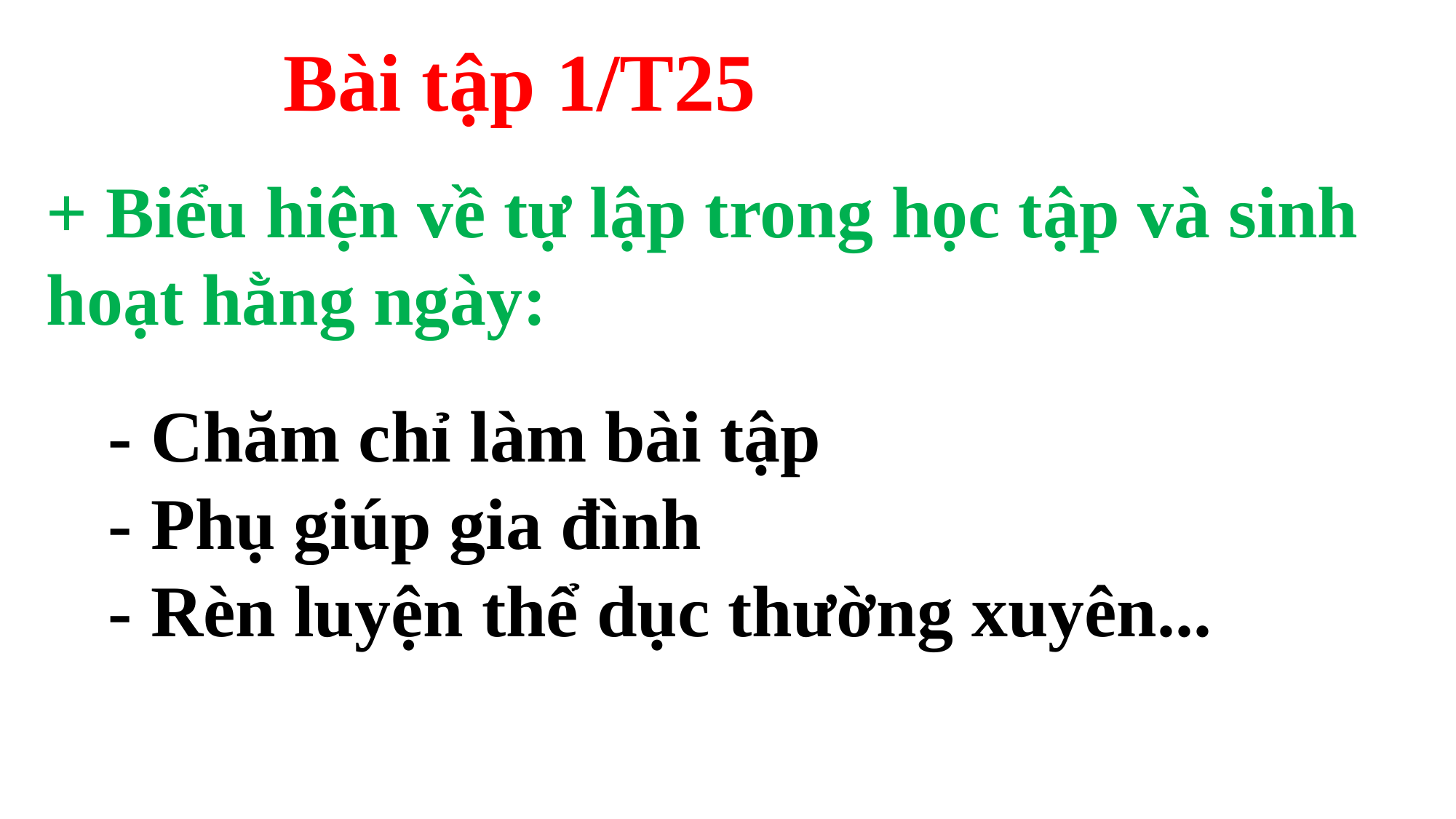

Bài tập 1/T25
+ Biểu hiện về tự lập trong học tập và sinh hoạt hằng ngày:
- Chăm chỉ làm bài tập
- Phụ giúp gia đình
- Rèn luyện thể dục thường xuyên...